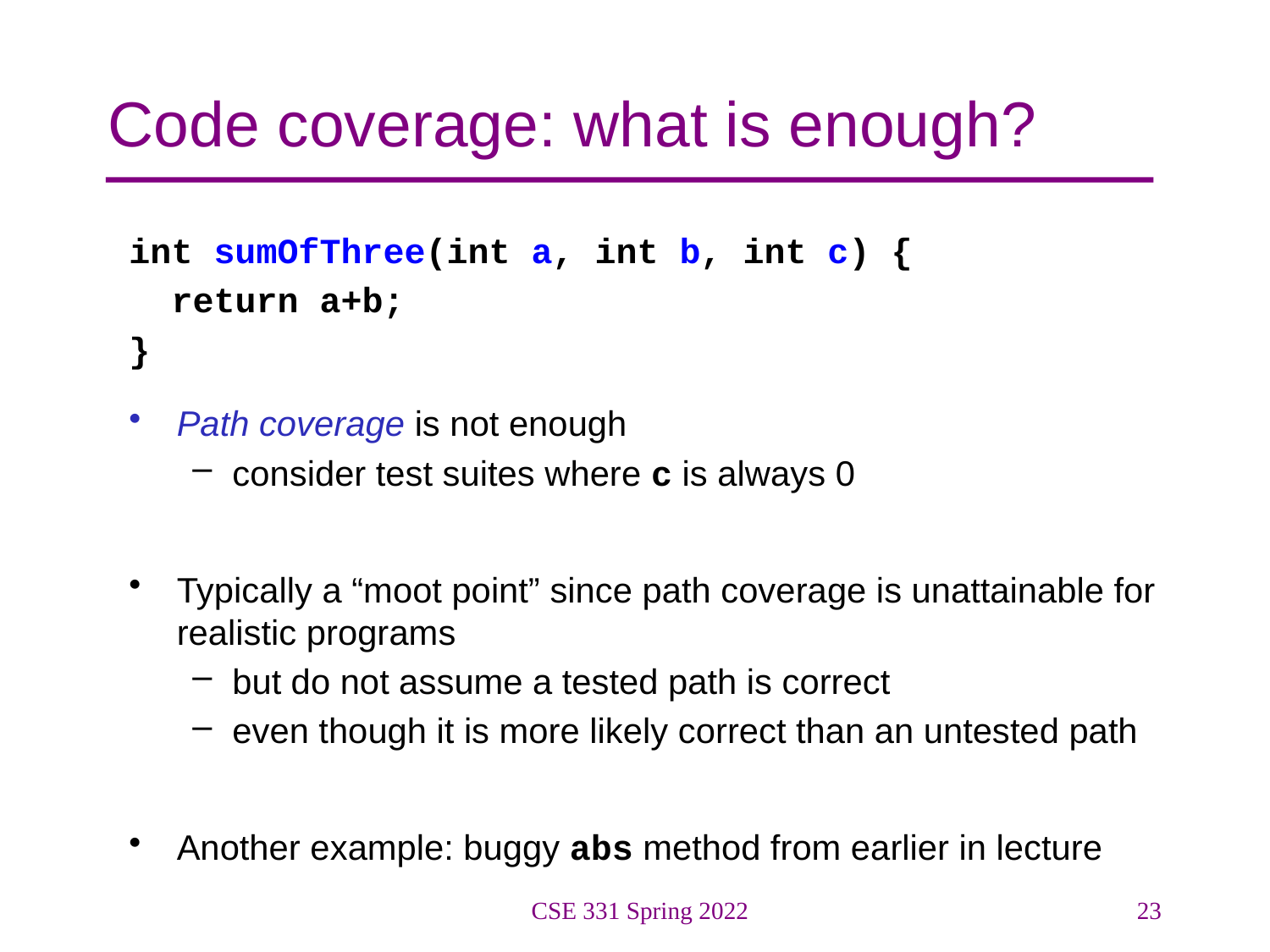

# Code coverage: what is enough?
int sumOfThree(int a, int b, int c) {
  return a+b;
}

Path coverage is not enough
consider test suites where c is always 0

Typically a “moot point” since path coverage is unattainable for realistic programs
but do not assume a tested path is correct
even though it is more likely correct than an untested path

Another example: buggy abs method from earlier in lecture

CSE 331 Spring 2022
23